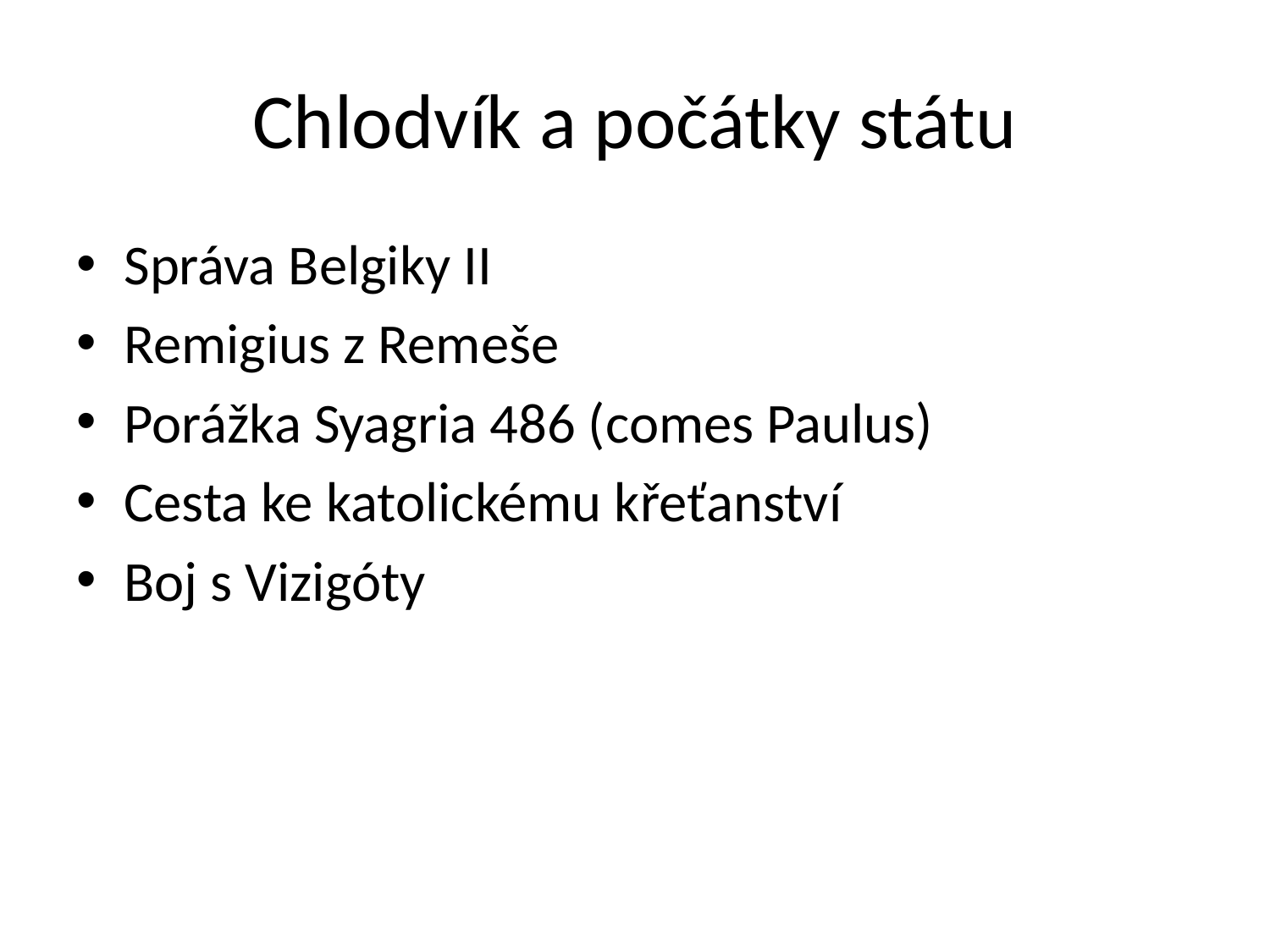

# Chlodvík a počátky státu
Správa Belgiky II
Remigius z Remeše
Porážka Syagria 486 (comes Paulus)
Cesta ke katolickému křeťanství
Boj s Vizigóty